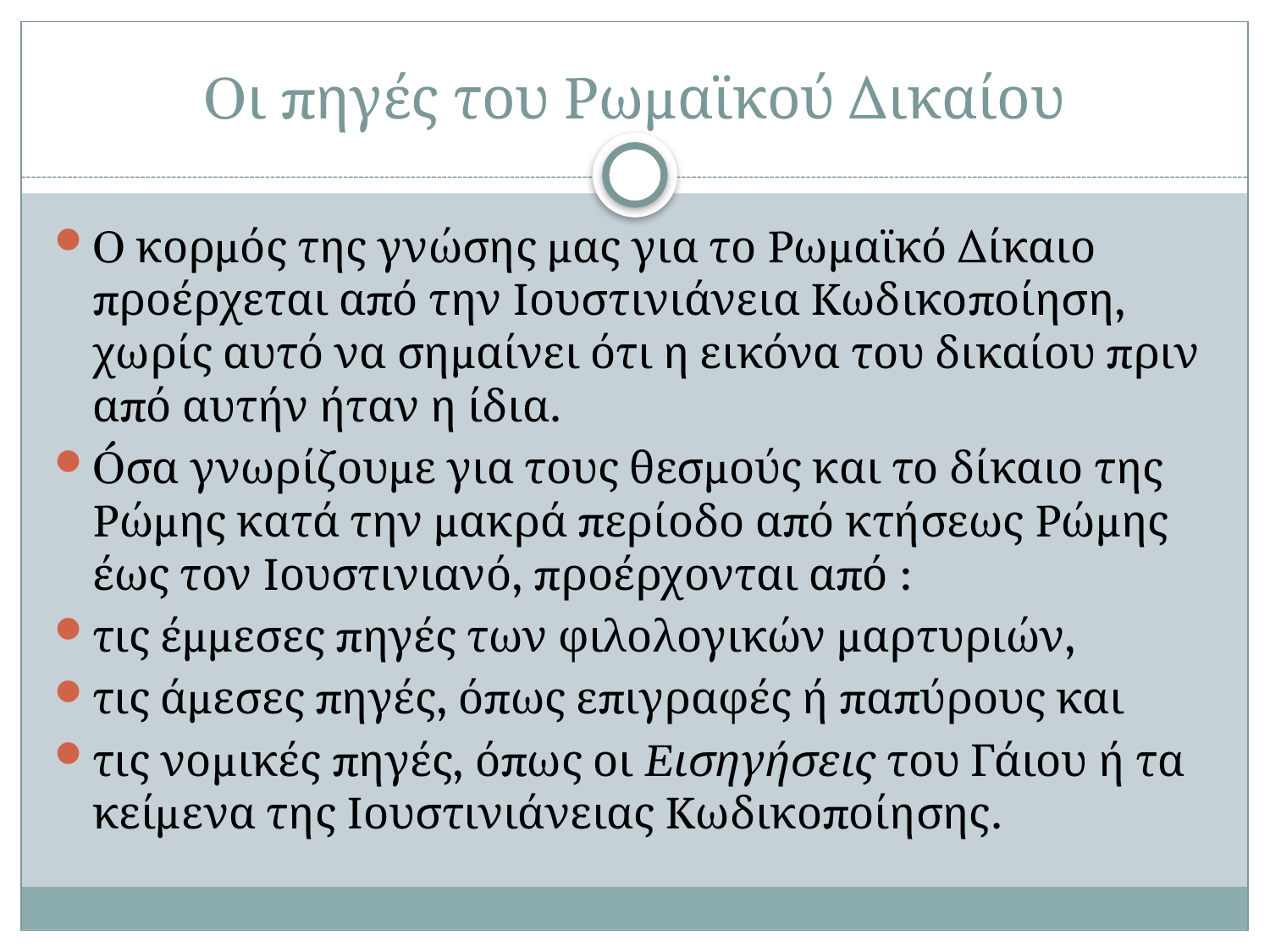

# Οι πηγές του Ρωμαϊκού Δικαίου
Ο κορμός της γνώσης μας για το Ρωμαϊκό Δίκαιο προέρχεται από την Ιουστινιάνεια Κωδικοποίηση, χωρίς αυτό να σημαίνει ότι η εικόνα του δικαίου πριν από αυτήν ήταν η ίδια.
Όσα γνωρίζουμε για τους θεσμούς και το δίκαιο της Ρώμης κατά την μακρά περίοδο από κτήσεως Ρώμης έως τον Ιουστινιανό, προέρχονται από :
τις έμμεσες πηγές των φιλολογικών μαρτυριών,
τις άμεσες πηγές, όπως επιγραφές ή παπύρους και
τις νομικές πηγές, όπως οι Εισηγήσεις του Γάιου ή τα κείμενα της Ιουστινιάνειας Κωδικοποίησης.